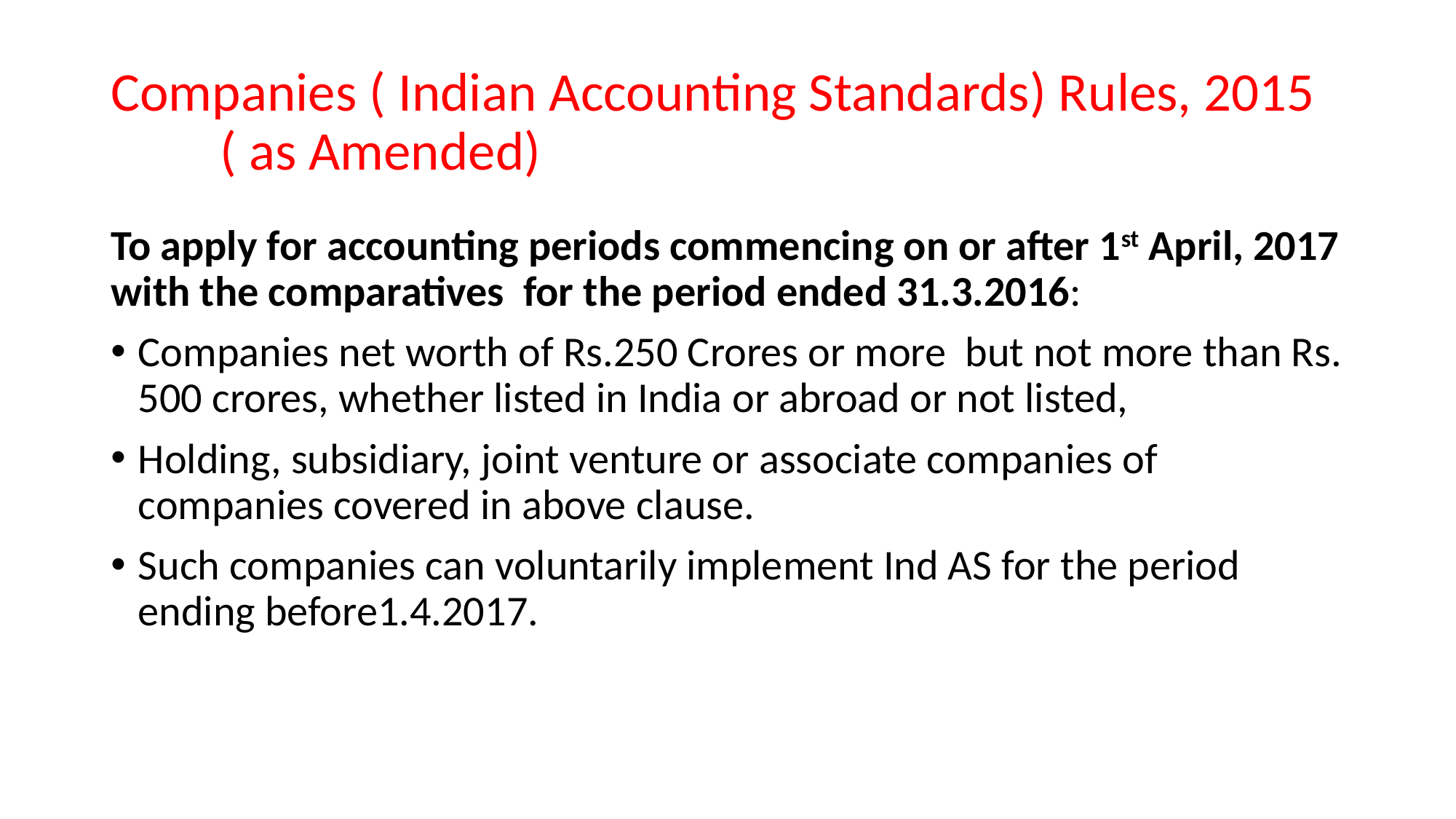

# Companies ( Indian Accounting Standards) Rules, 2015 	( as Amended)
To apply for accounting periods commencing on or after 1st April, 2017 with the comparatives  for the period ended 31.3.2016:
Companies net worth of Rs.250 Crores or more  but not more than Rs. 500 crores, whether listed in India or abroad or not listed,
Holding, subsidiary, joint venture or associate companies of companies covered in above clause.
Such companies can voluntarily implement Ind AS for the period ending before1.4.2017.